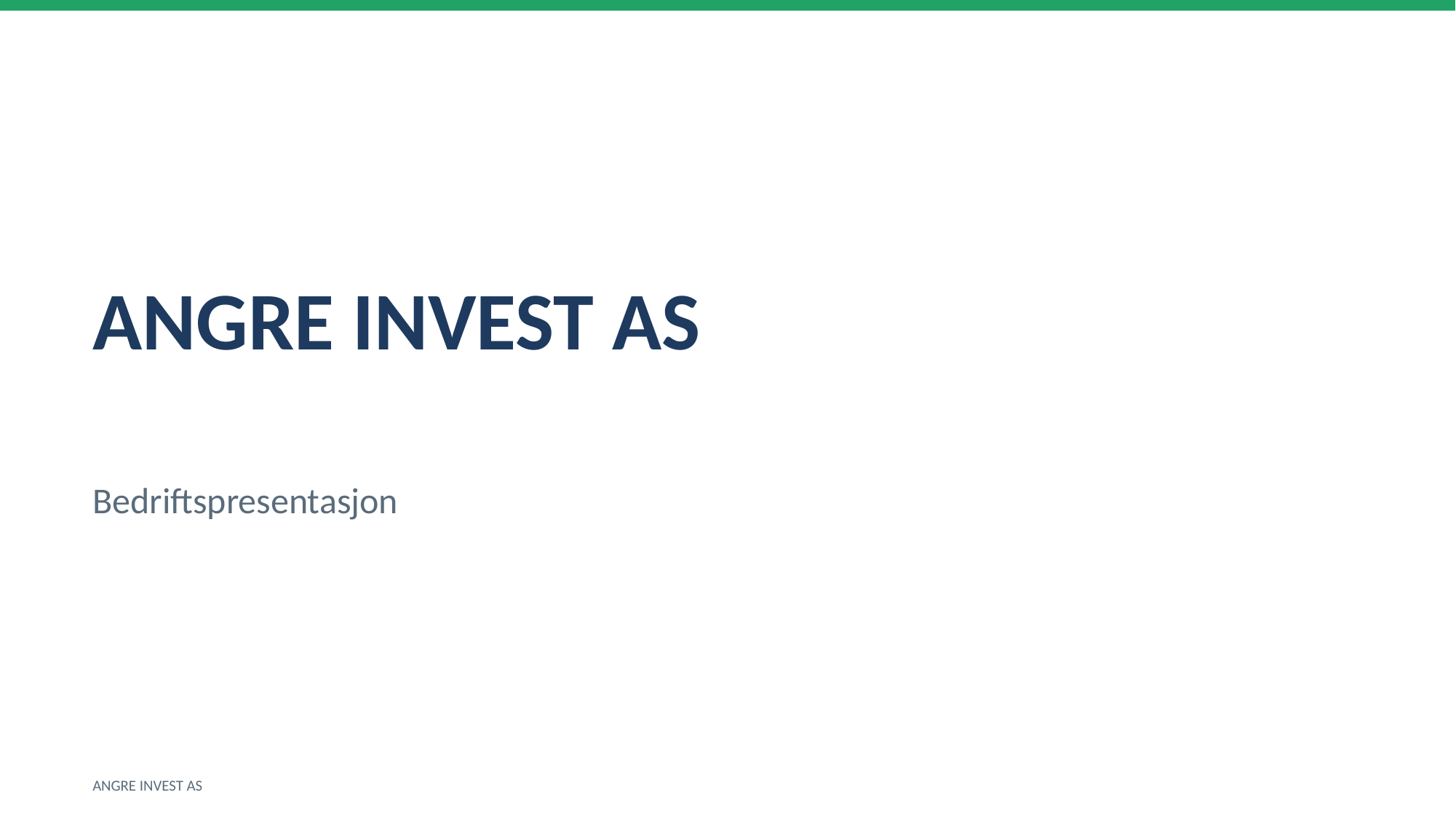

ANGRE INVEST AS
Bedriftspresentasjon
ANGRE INVEST AS